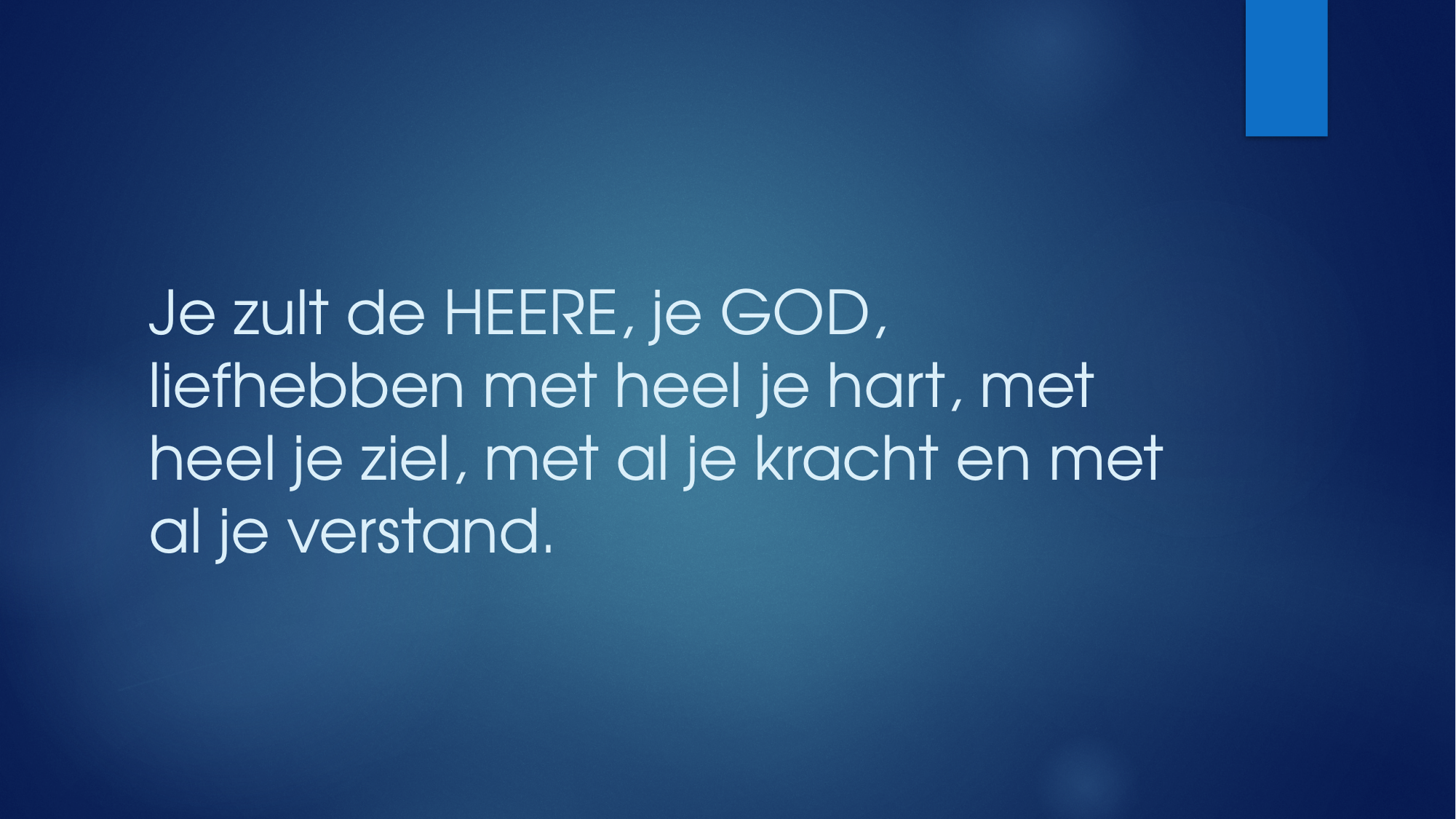

# Je zult de HEERE, je GOD, liefhebben met heel je hart, met heel je ziel, met al je kracht en met al je verstand.